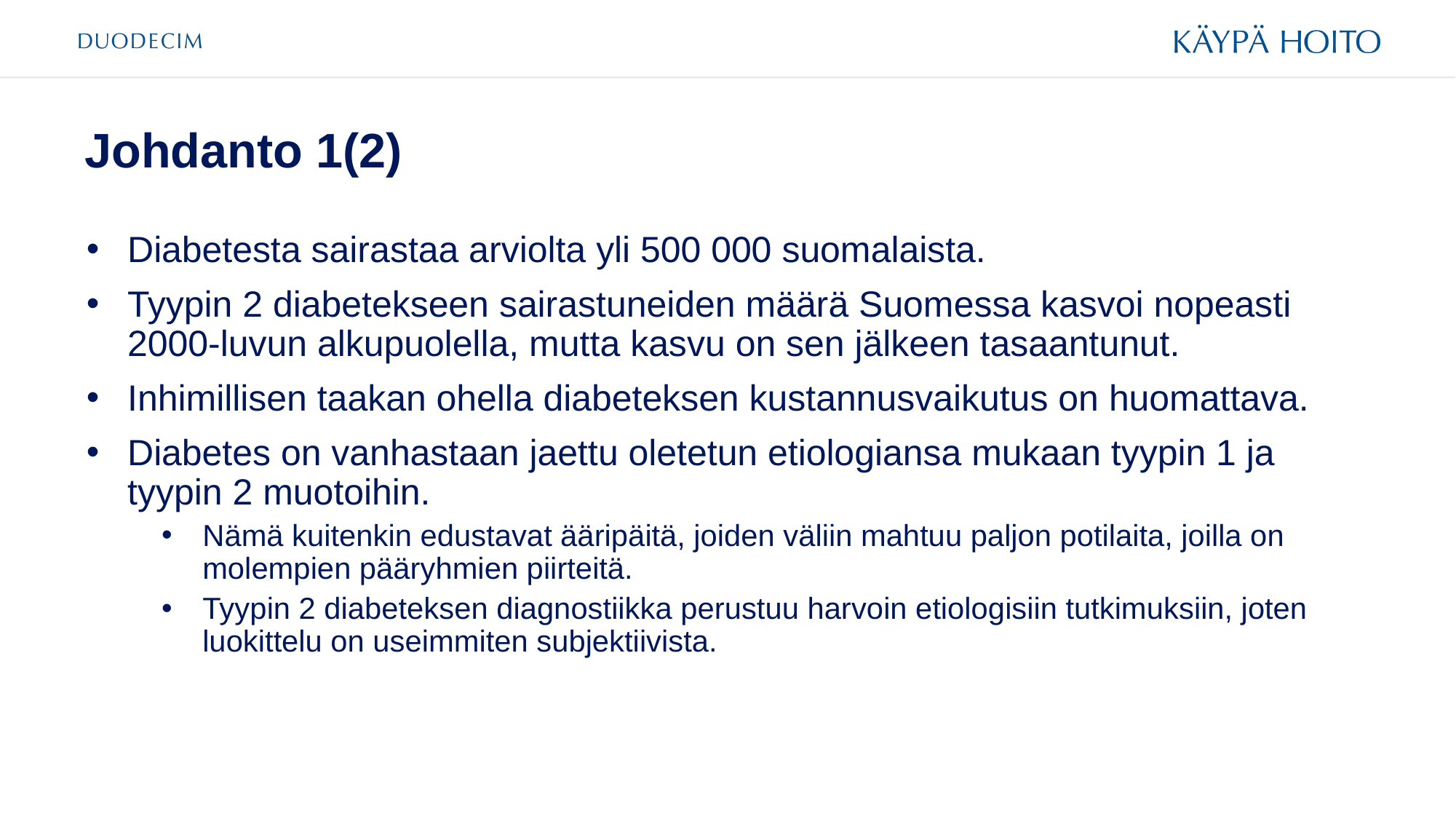

# Johdanto 1(2)
Diabetesta sairastaa arviolta yli 500 000 suomalaista.
Tyypin 2 diabetekseen sairastuneiden määrä Suomessa kasvoi nopeasti 2000-luvun alkupuolella, mutta kasvu on sen jälkeen tasaantunut.
Inhimillisen taakan ohella diabeteksen kustannusvaikutus on huomattava.
Diabetes on vanhastaan jaettu oletetun etiologiansa mukaan tyypin 1 ja tyypin 2 muotoihin.
Nämä kuitenkin edustavat ääripäitä, joiden väliin mahtuu paljon potilaita, joilla on molempien pääryhmien piirteitä.
Tyypin 2 diabeteksen diagnostiikka perustuu harvoin etiologisiin tutkimuksiin, joten luokittelu on useimmiten subjektiivista.